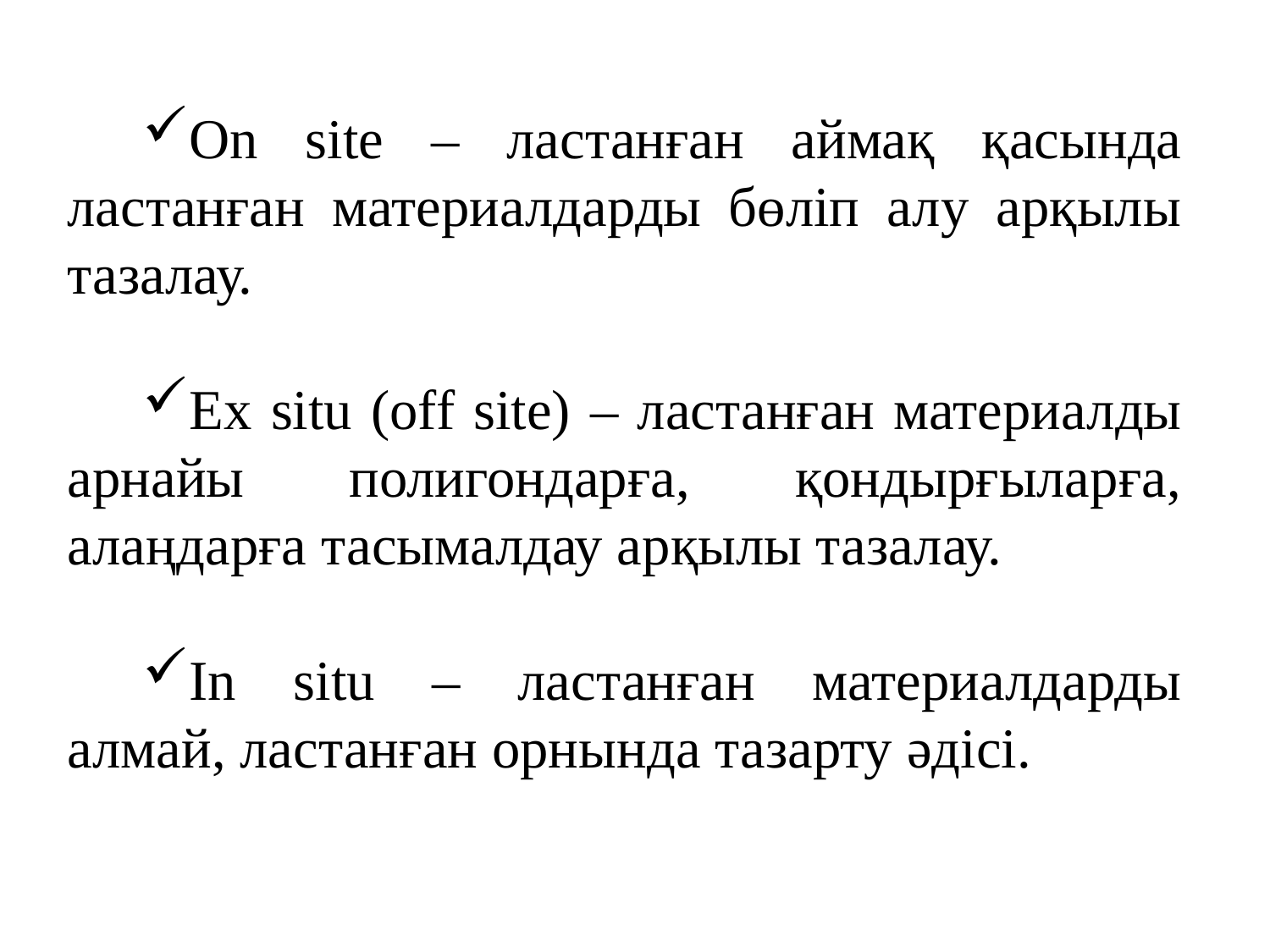

On site – ластанған аймақ қасында ластанған материалдарды бөліп алу арқылы тазалау.

Ex situ (off site) – ластанған материалды арнайы полигондарға, қондырғыларға, алаңдарға тасымалдау арқылы тазалау.

In situ – ластанған материалдарды алмай, ластанған орнында тазарту әдісі.